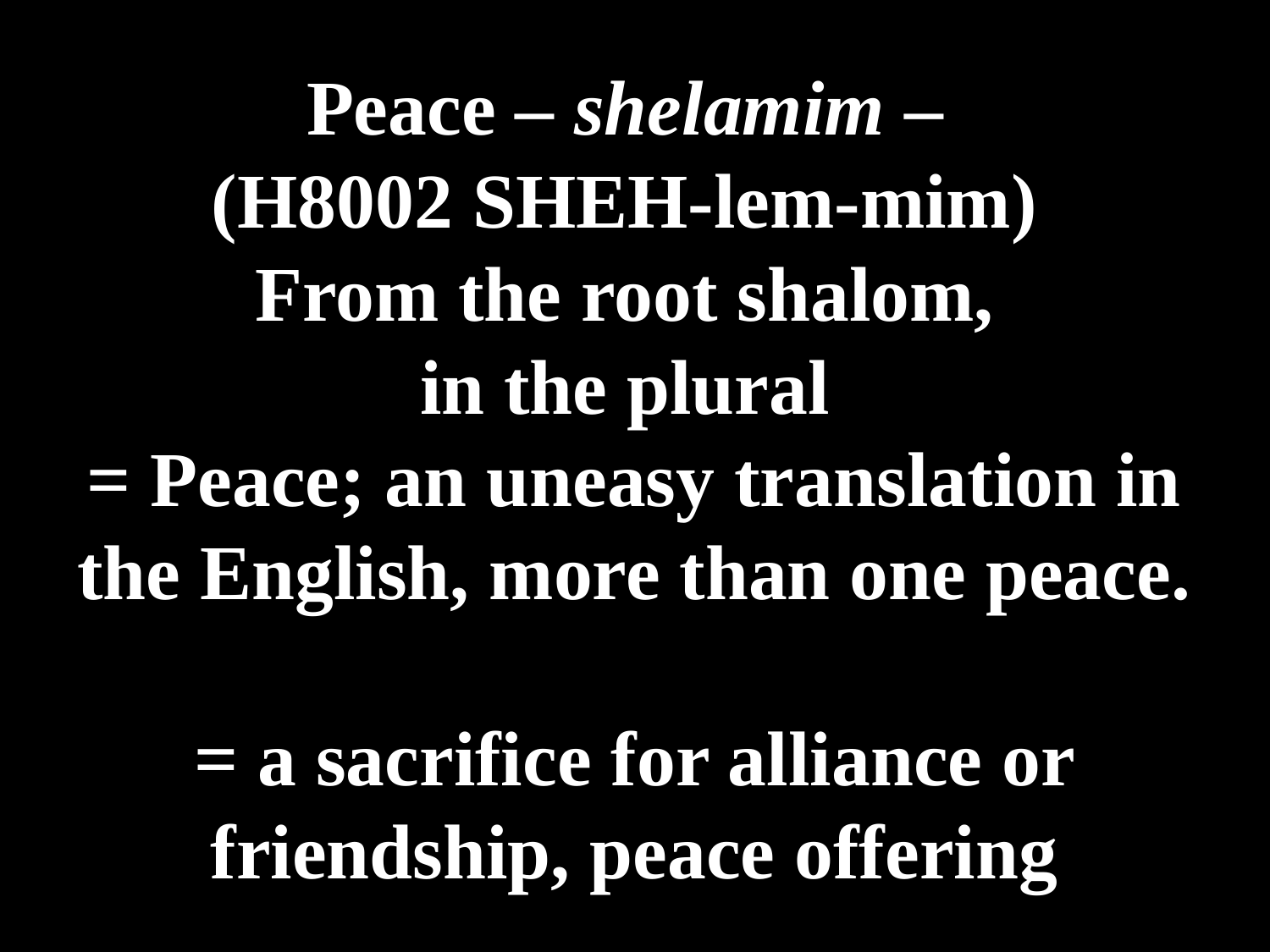

# Peace – shelamim – (H8002 SHEH-lem-mim) From the root shalom, in the plural = Peace; an uneasy translation in the English, more than one peace. = a sacrifice for alliance or friendship, peace offering